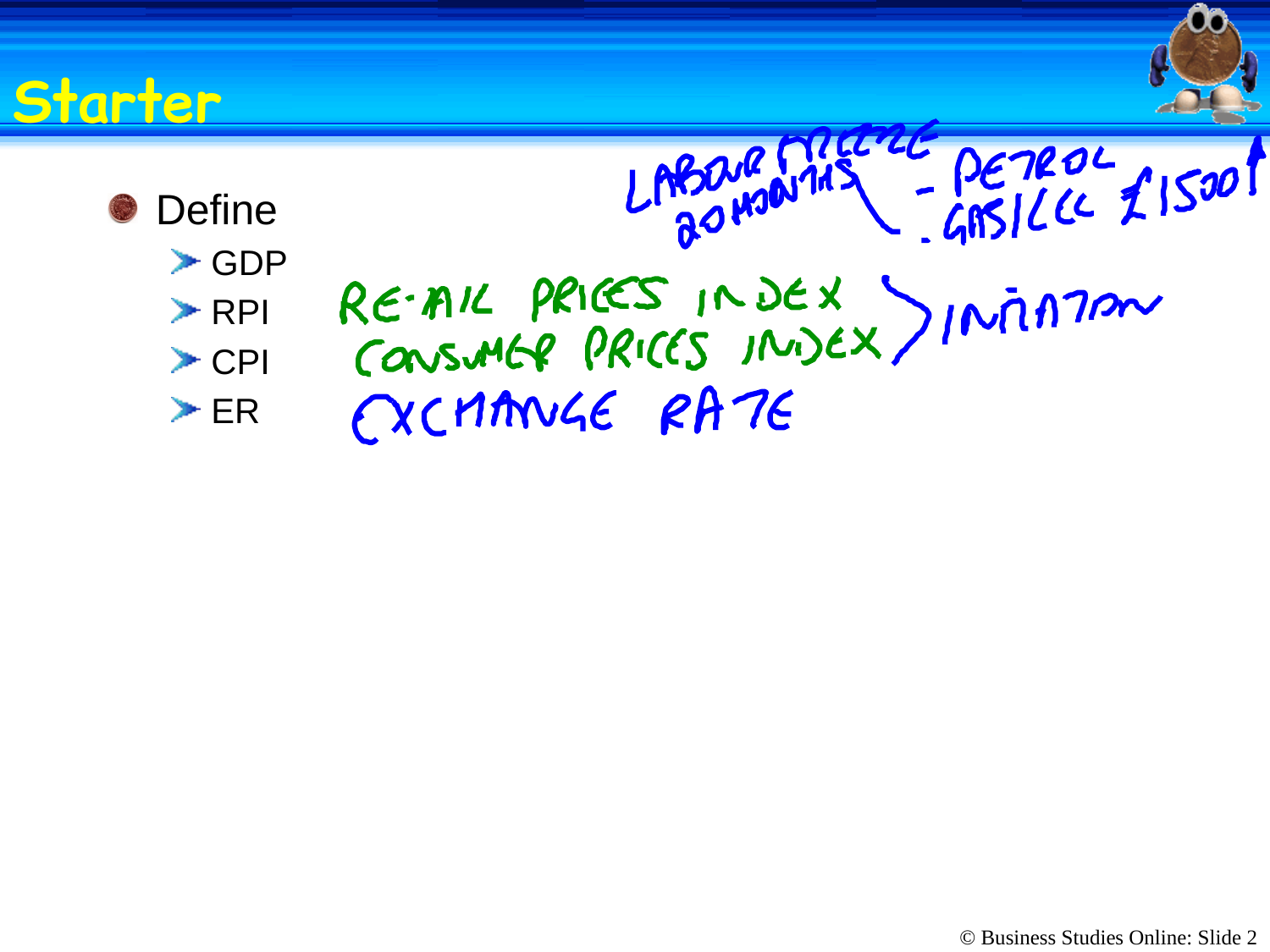

# Starter

Define
GDP
RPI
CPI
ER